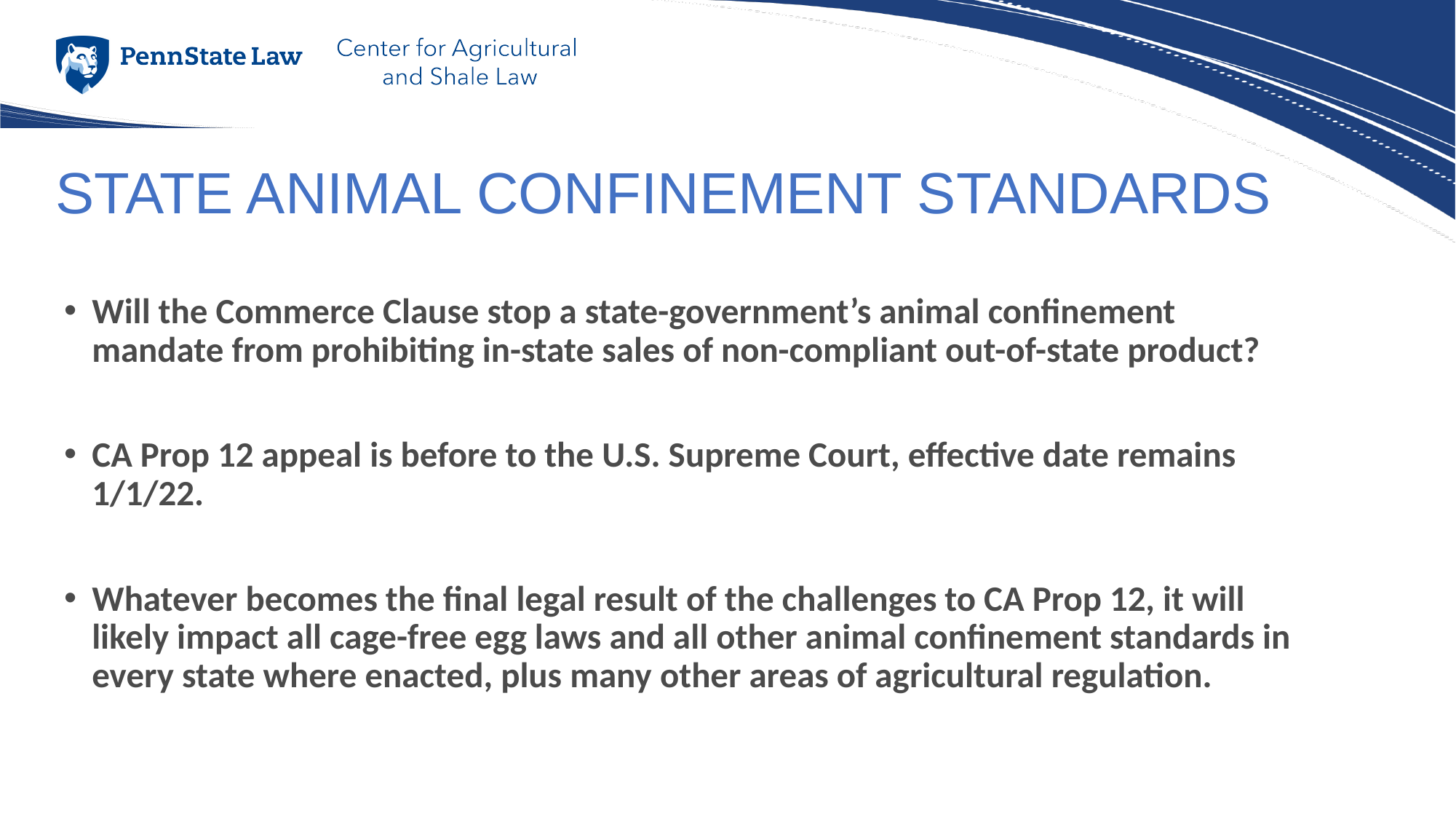

# STATE ANIMAL CONFINEMENT STANDARDS
Will the Commerce Clause stop a state-government’s animal confinement mandate from prohibiting in-state sales of non-compliant out-of-state product?

CA Prop 12 appeal is before to the U.S. Supreme Court, effective date remains 1/1/22.

Whatever becomes the final legal result of the challenges to CA Prop 12, it will likely impact all cage-free egg laws and all other animal confinement standards in every state where enacted, plus many other areas of agricultural regulation.